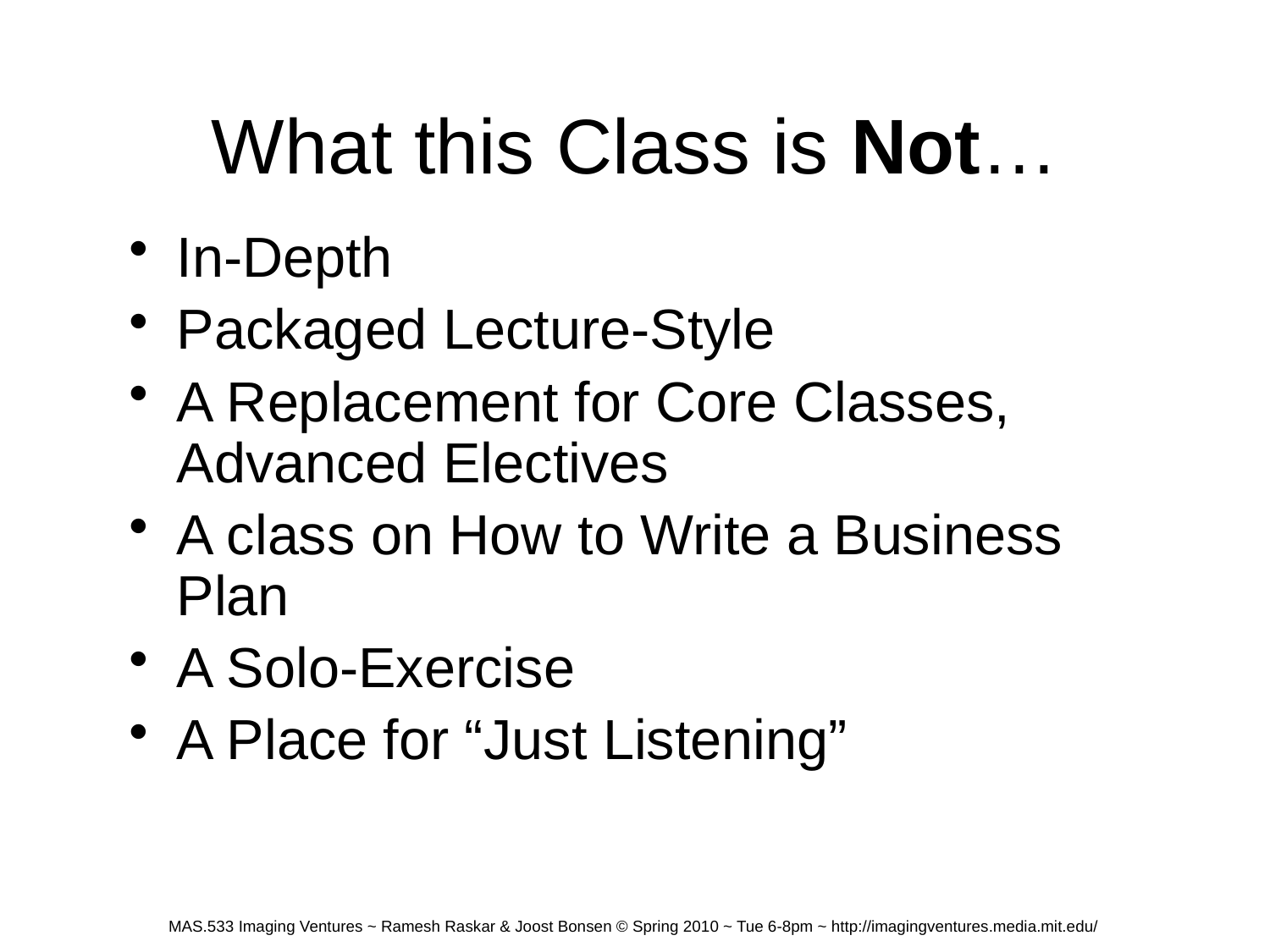

# What this Class is Not…
In-Depth
Packaged Lecture-Style
A Replacement for Core Classes, Advanced Electives
A class on How to Write a Business Plan
A Solo-Exercise
A Place for “Just Listening”
MAS.533 Imaging Ventures ~ Ramesh Raskar & Joost Bonsen © Spring 2010 ~ Tue 6-8pm ~ http://imagingventures.media.mit.edu/